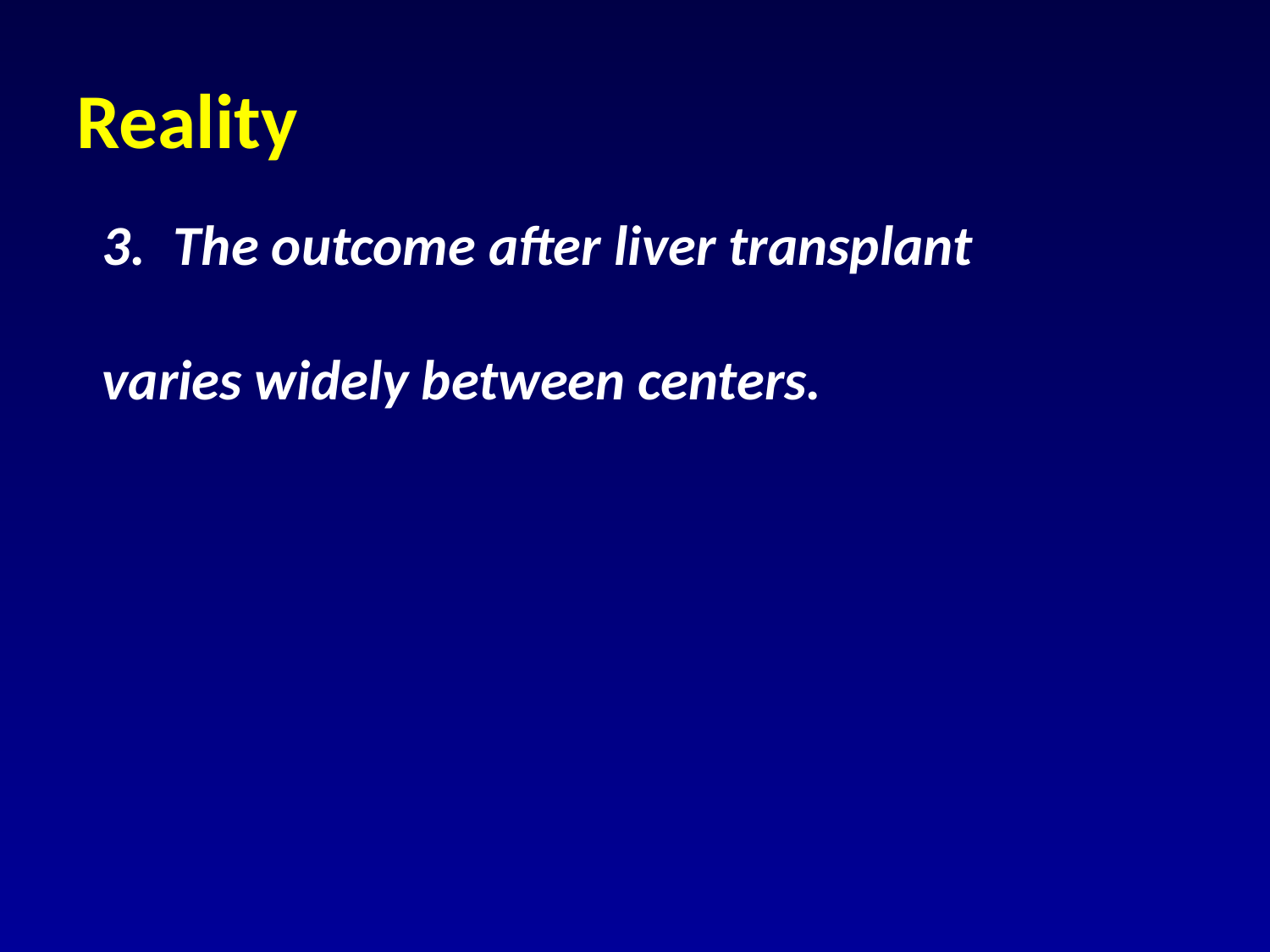

# Reality
The outcome after liver transplant

varies widely between centers.